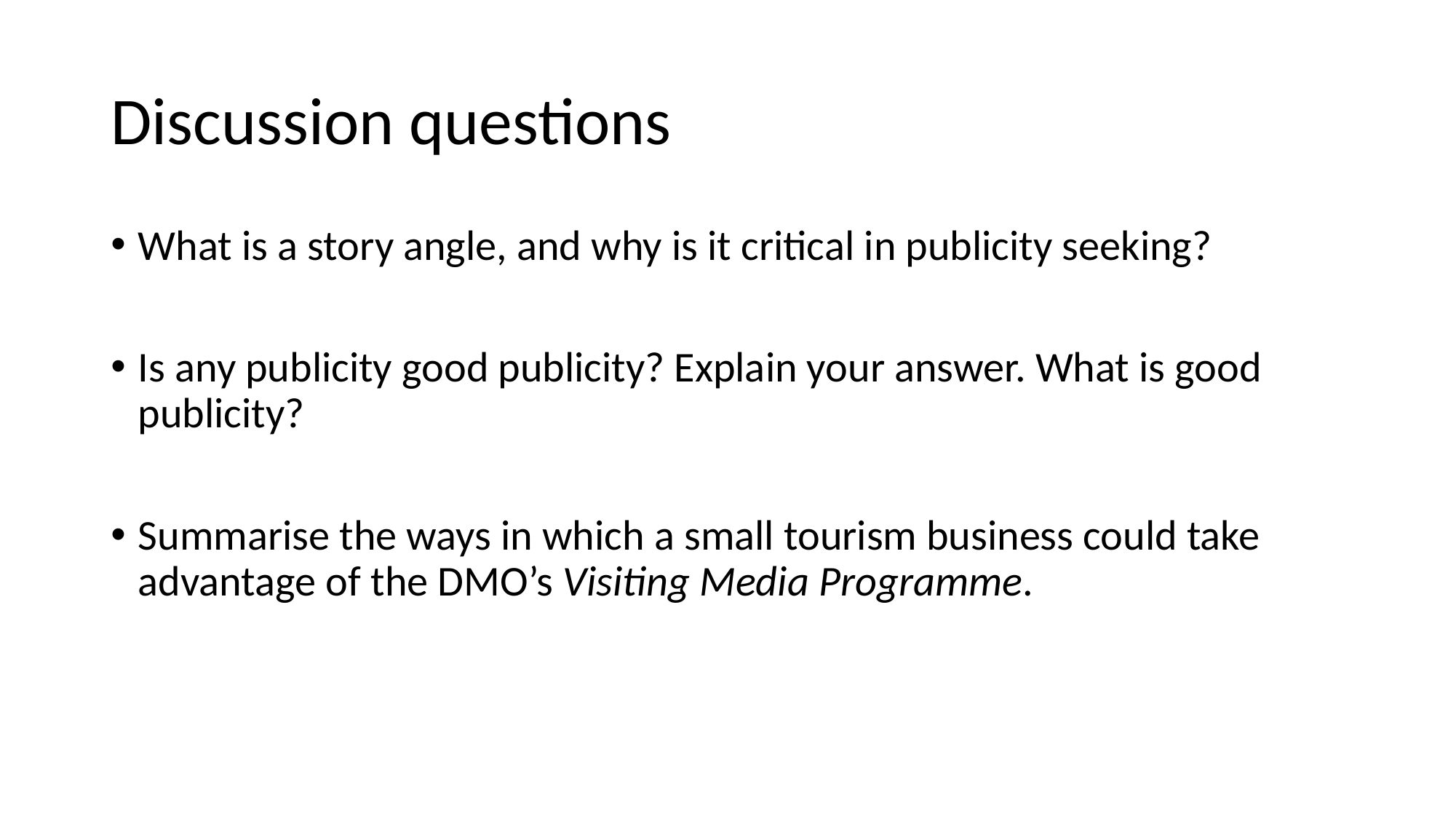

# Discussion questions
What is a story angle, and why is it critical in publicity seeking?

Is any publicity good publicity? Explain your answer. What is good publicity?

Summarise the ways in which a small tourism business could take advantage of the DMO’s Visiting Media Programme.